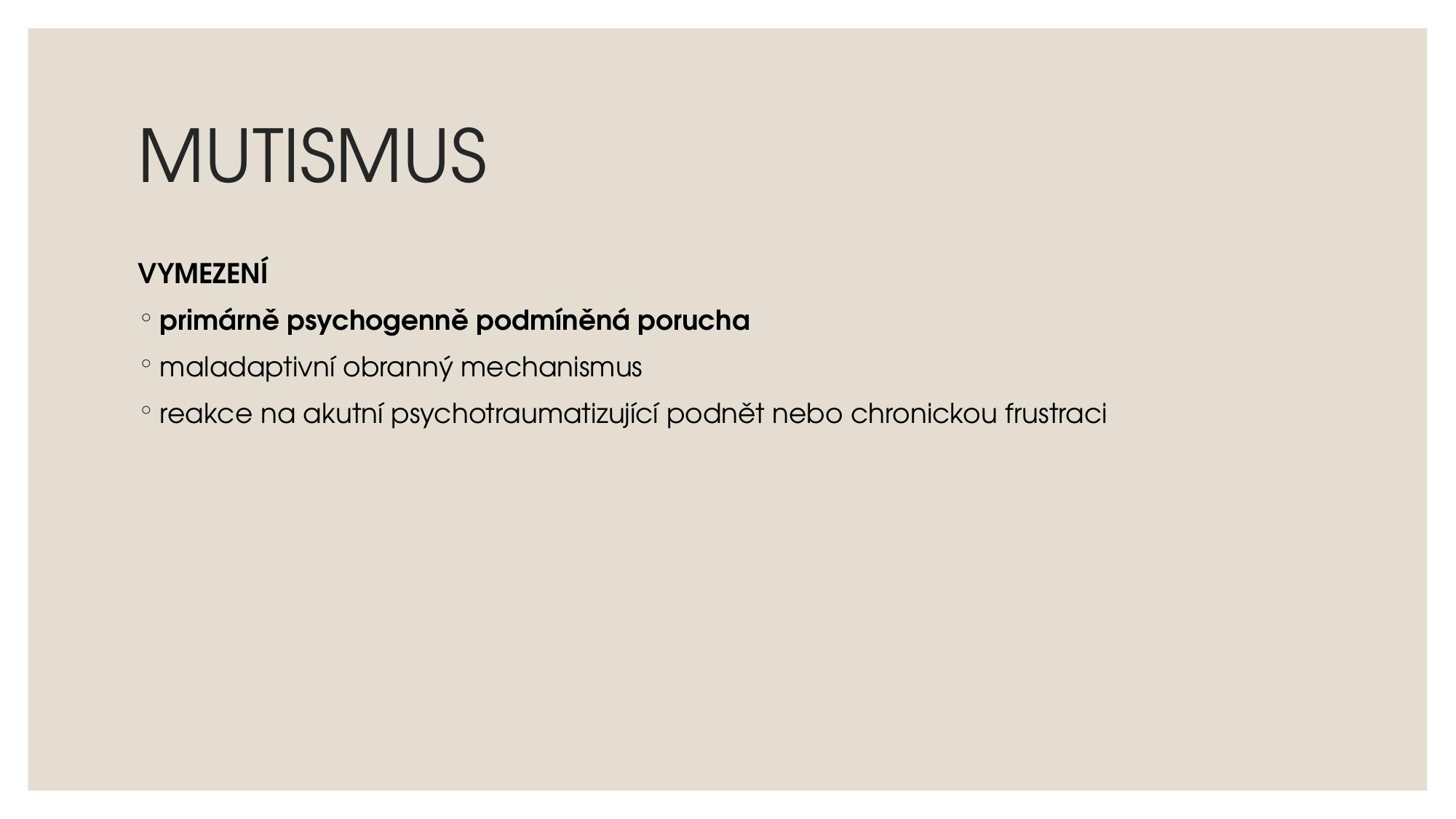

# MUTISMUS
VYMEZENÍ
primárně psychogenně podmíněná porucha
maladaptivní obranný mechanismus
reakce na akutní psychotraumatizující podnět nebo chronickou frustraci